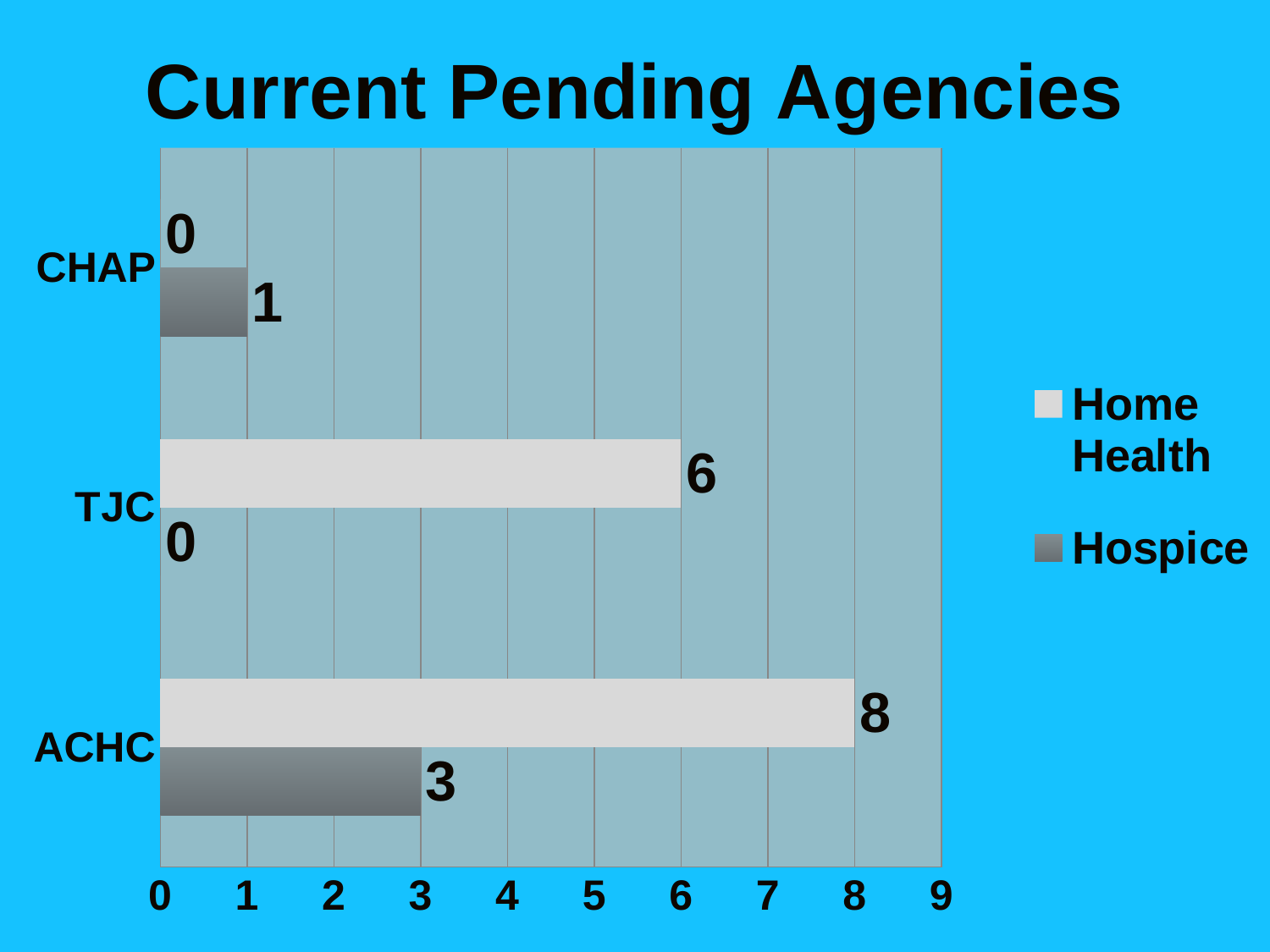

### Chart: Current Pending Agencies

| Category | Hospice | Home Health |
|---|---|---|
| ACHC | 3.0 | 8.0 |
| TJC | 0.0 | 6.0 |
| CHAP | 1.0 | 0.0 |